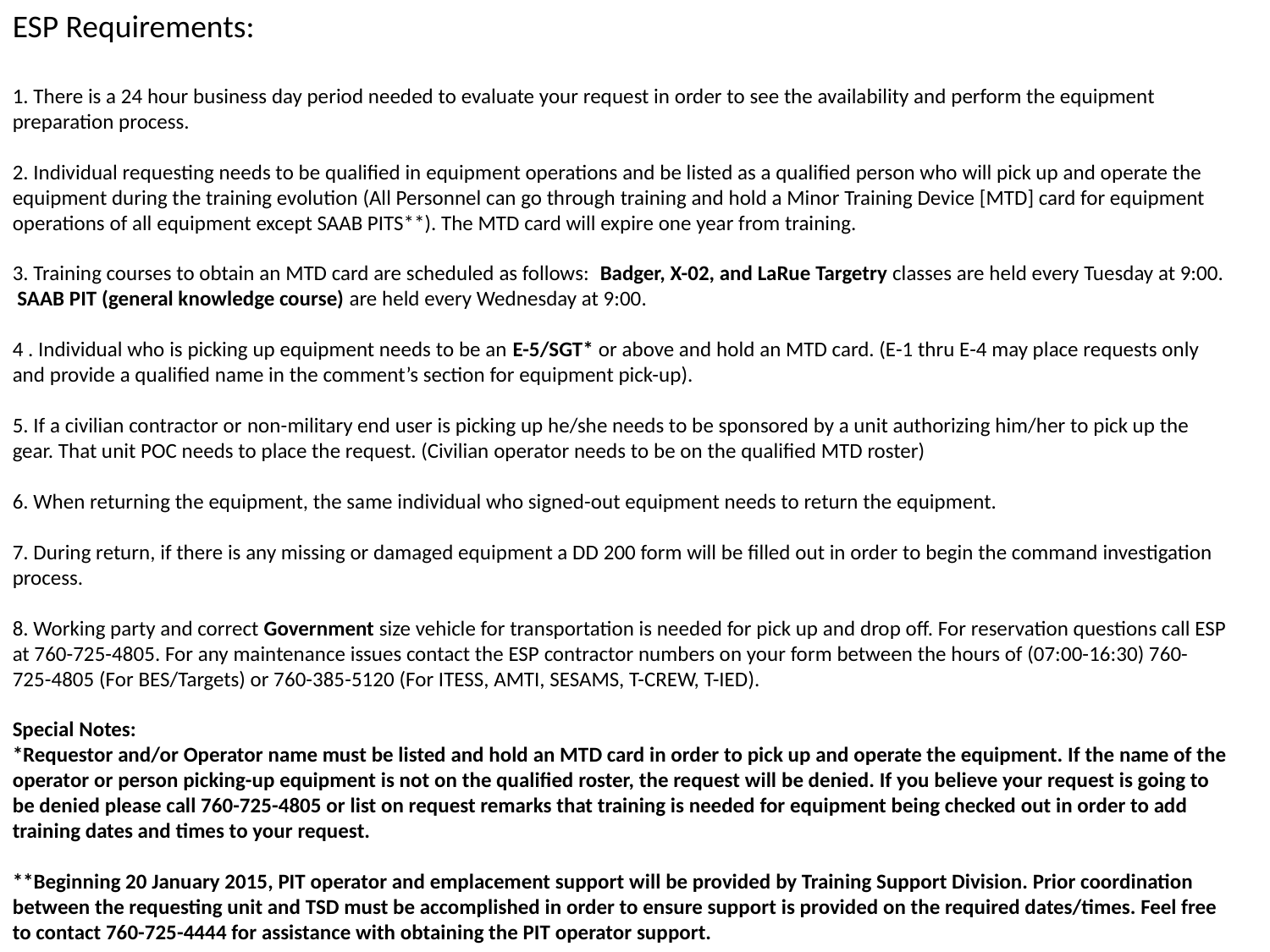

ESP Requirements:
1. There is a 24 hour business day period needed to evaluate your request in order to see the availability and perform the equipment preparation process.
2. Individual requesting needs to be qualified in equipment operations and be listed as a qualified person who will pick up and operate the equipment during the training evolution (All Personnel can go through training and hold a Minor Training Device [MTD] card for equipment operations of all equipment except SAAB PITS**). The MTD card will expire one year from training.

3. Training courses to obtain an MTD card are scheduled as follows:  Badger, X-02, and LaRue Targetry classes are held every Tuesday at 9:00.  SAAB PIT (general knowledge course) are held every Wednesday at 9:00.

4 . Individual who is picking up equipment needs to be an E-5/SGT* or above and hold an MTD card. (E-1 thru E-4 may place requests only and provide a qualified name in the comment’s section for equipment pick-up).
5. If a civilian contractor or non-military end user is picking up he/she needs to be sponsored by a unit authorizing him/her to pick up the gear. That unit POC needs to place the request. (Civilian operator needs to be on the qualified MTD roster)
6. When returning the equipment, the same individual who signed-out equipment needs to return the equipment.
7. During return, if there is any missing or damaged equipment a DD 200 form will be filled out in order to begin the command investigation process.
8. Working party and correct Government size vehicle for transportation is needed for pick up and drop off. For reservation questions call ESP at 760-725-4805. For any maintenance issues contact the ESP contractor numbers on your form between the hours of (07:00-16:30) 760-725-4805 (For BES/Targets) or 760-385-5120 (For ITESS, AMTI, SESAMS, T-CREW, T-IED).
Special Notes:
*Requestor and/or Operator name must be listed and hold an MTD card in order to pick up and operate the equipment. If the name of the operator or person picking-up equipment is not on the qualified roster, the request will be denied. If you believe your request is going to be denied please call 760-725-4805 or list on request remarks that training is needed for equipment being checked out in order to add training dates and times to your request.

**Beginning 20 January 2015, PIT operator and emplacement support will be provided by Training Support Division. Prior coordination between the requesting unit and TSD must be accomplished in order to ensure support is provided on the required dates/times. Feel free to contact 760-725-4444 for assistance with obtaining the PIT operator support.